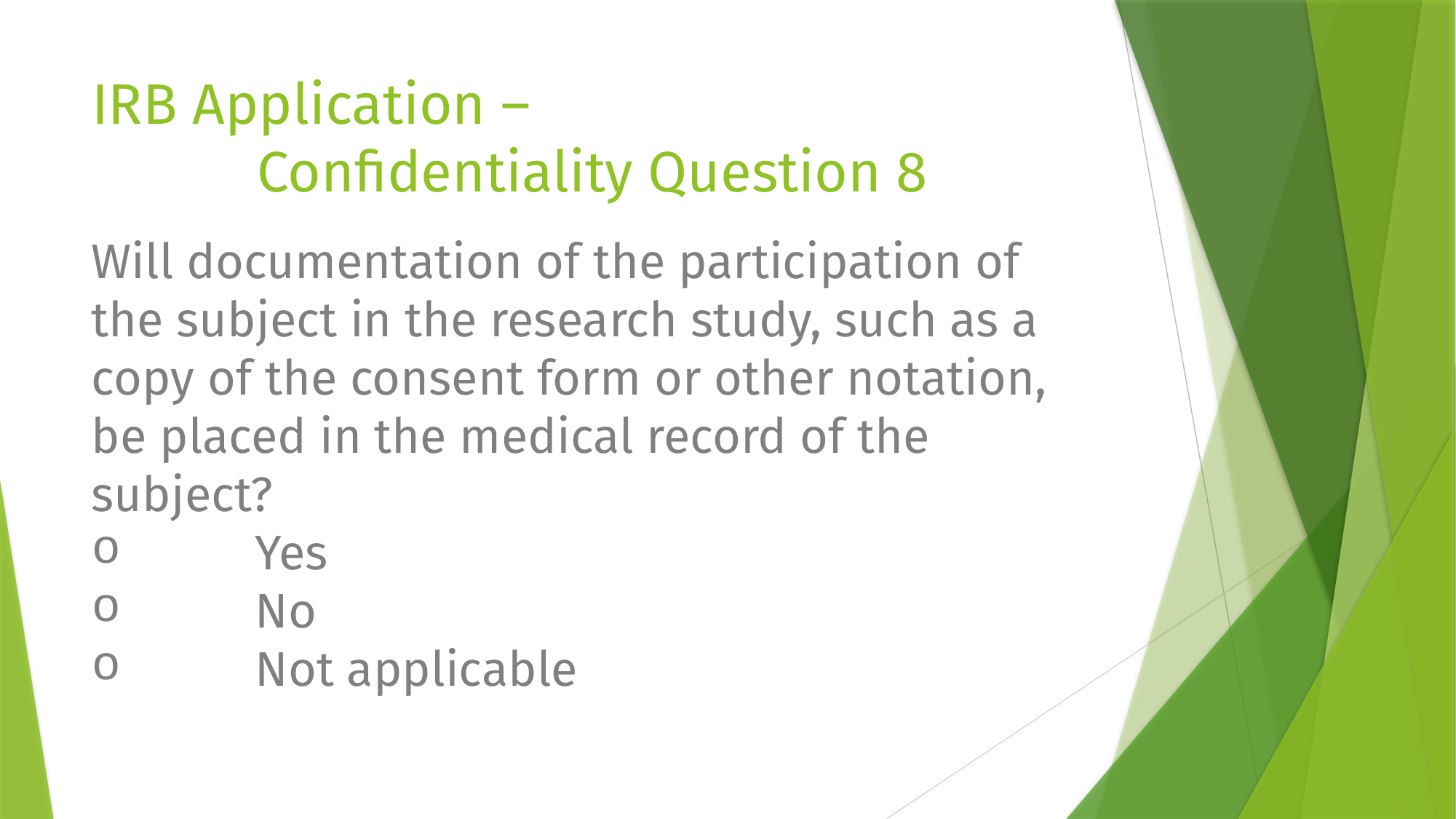

# IRB Application – Confidentiality Question 8
Will documentation of the participation of the subject in the research study, such as a copy of the consent form or other notation, be placed in the medical record of the subject?
	Yes
	No
	Not applicable